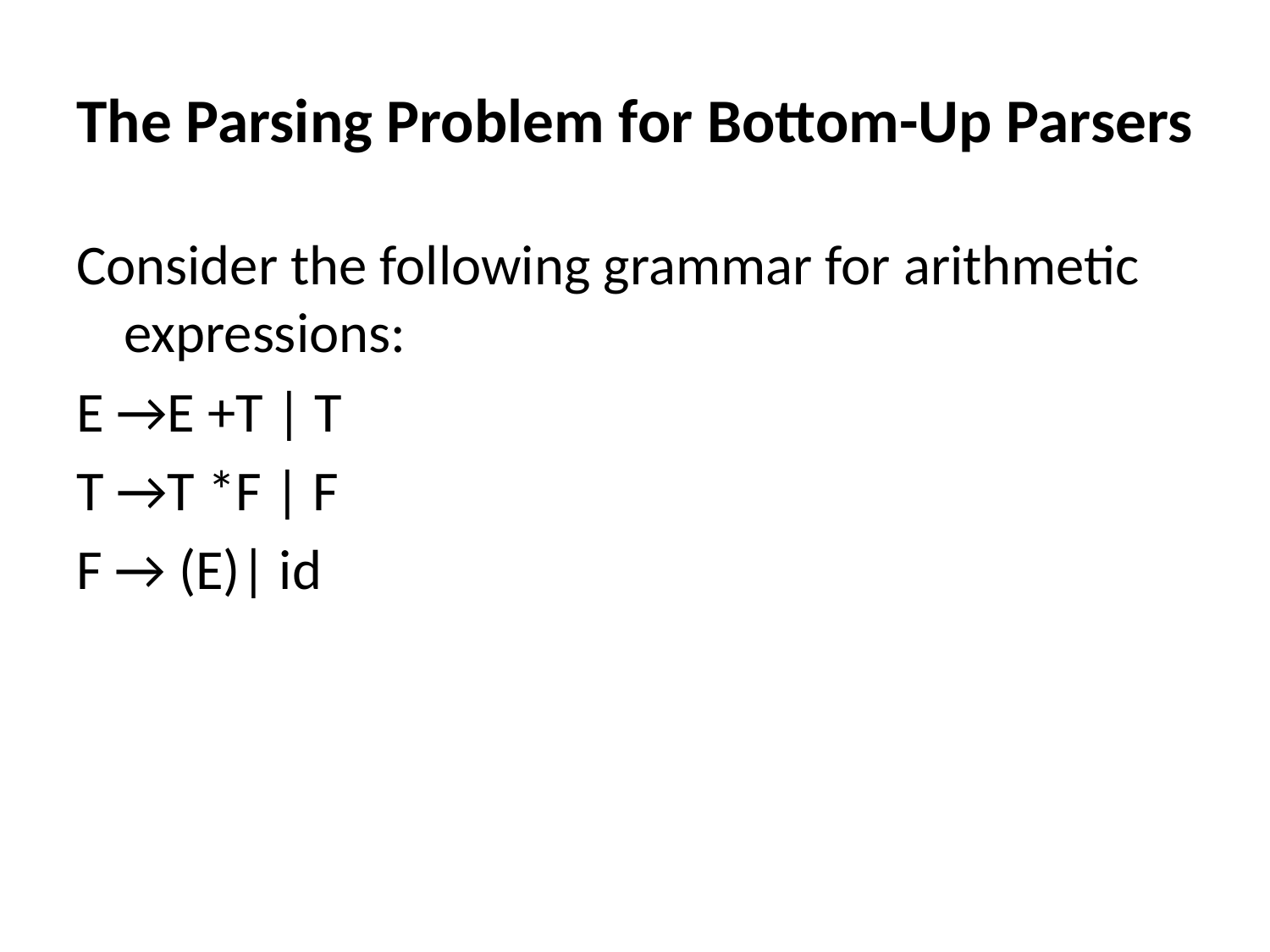

# The Parsing Problem for Bottom-Up Parsers
Consider the following grammar for arithmetic expressions:
E →E +T | T
T →T *F | F
F → (E)| id